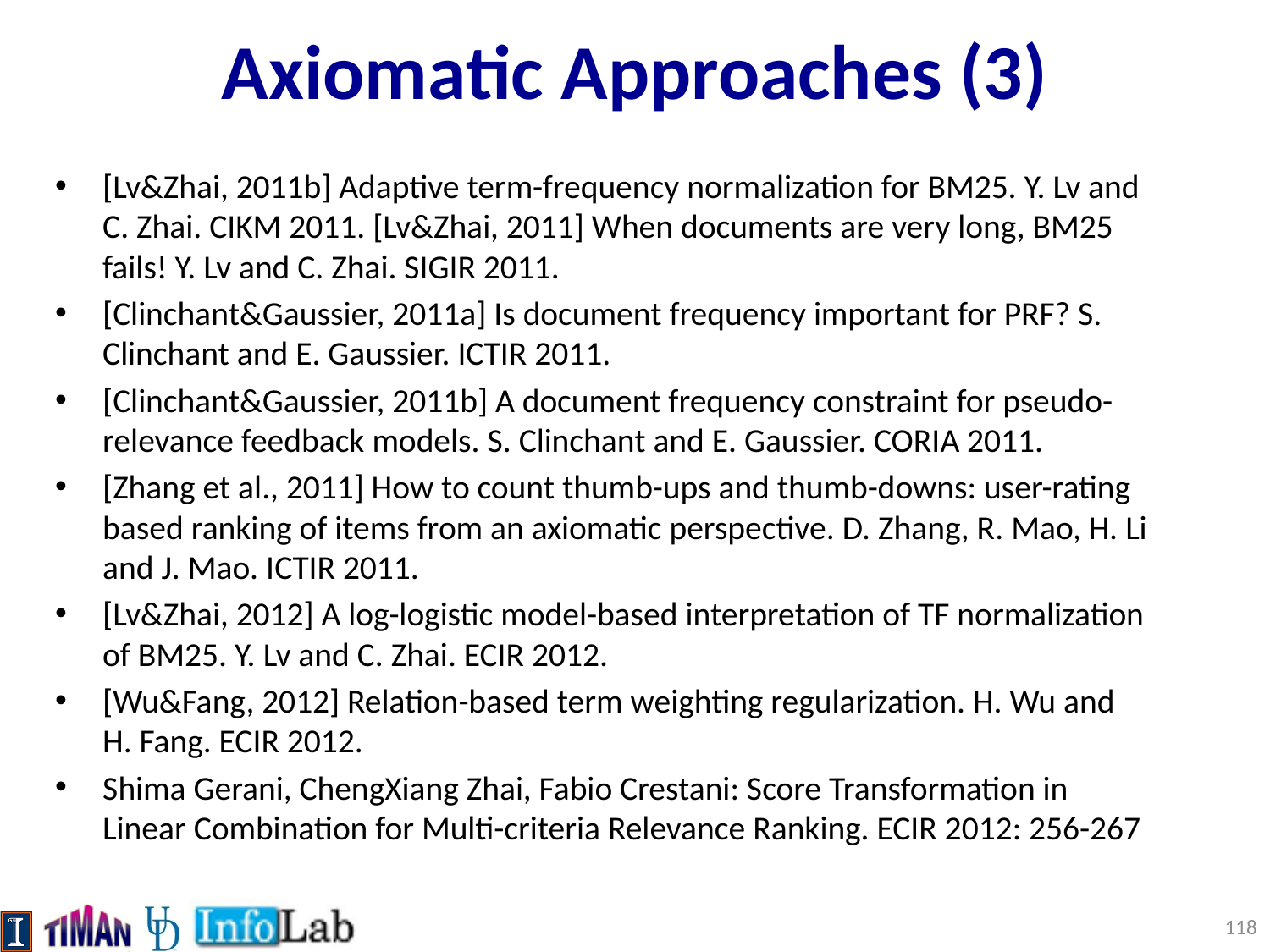

# Axiomatic Approaches (3)
[Lv&Zhai, 2011b] Adaptive term-frequency normalization for BM25. Y. Lv and C. Zhai. CIKM 2011. [Lv&Zhai, 2011] When documents are very long, BM25 fails! Y. Lv and C. Zhai. SIGIR 2011.
[Clinchant&Gaussier, 2011a] Is document frequency important for PRF? S. Clinchant and E. Gaussier. ICTIR 2011.
[Clinchant&Gaussier, 2011b] A document frequency constraint for pseudo-relevance feedback models. S. Clinchant and E. Gaussier. CORIA 2011.
[Zhang et al., 2011] How to count thumb-ups and thumb-downs: user-rating based ranking of items from an axiomatic perspective. D. Zhang, R. Mao, H. Li and J. Mao. ICTIR 2011.
[Lv&Zhai, 2012] A log-logistic model-based interpretation of TF normalization of BM25. Y. Lv and C. Zhai. ECIR 2012.
[Wu&Fang, 2012] Relation-based term weighting regularization. H. Wu and H. Fang. ECIR 2012.
Shima Gerani, ChengXiang Zhai, Fabio Crestani: Score Transformation in Linear Combination for Multi-criteria Relevance Ranking. ECIR 2012: 256-267

118